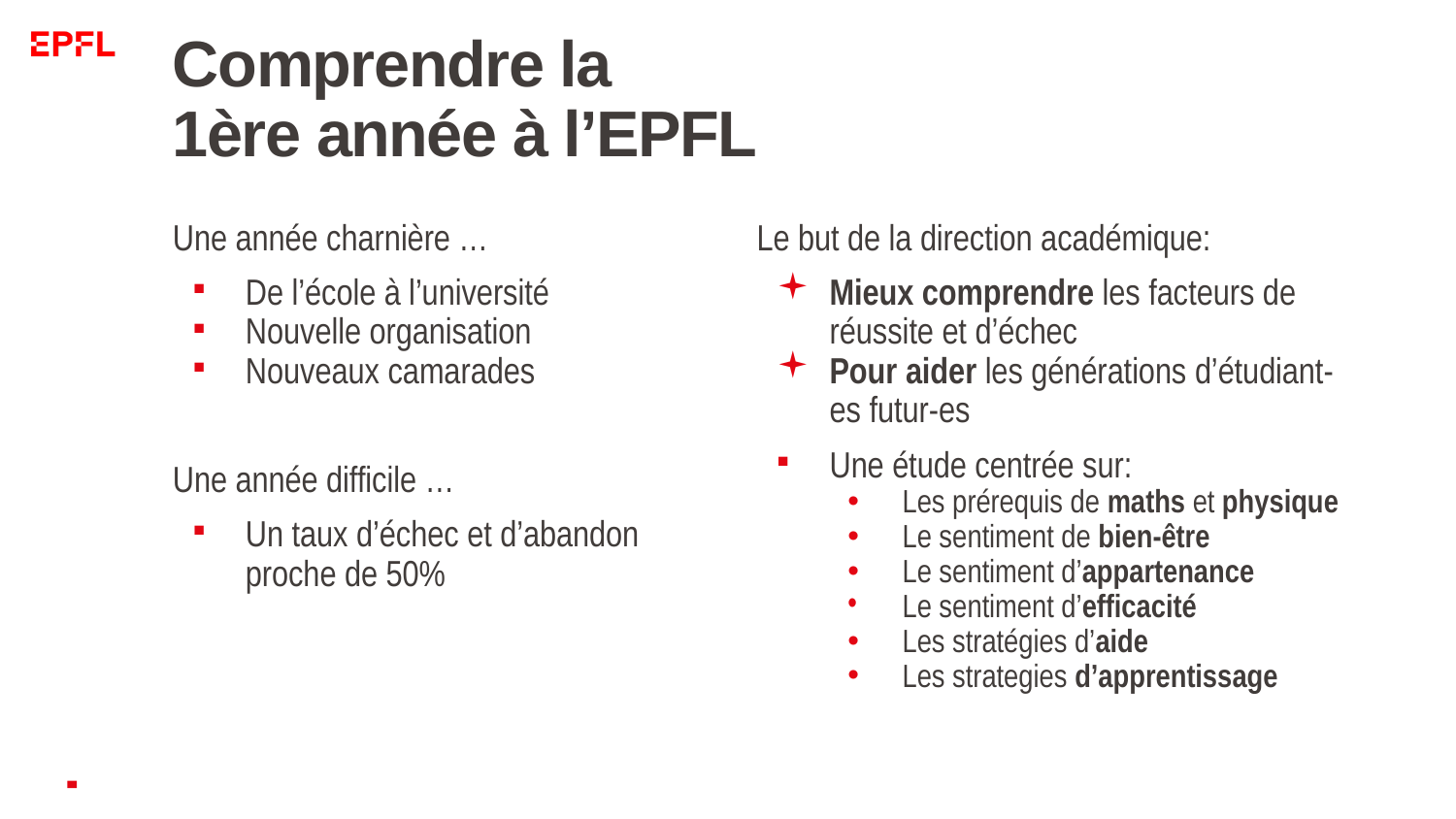

# Comprendre la 1ère année à l’EPFL
Une année charnière …
De l’école à l’université
Nouvelle organisation
Nouveaux camarades

Une année difficile …
Un taux d’échec et d’abandon proche de 50%

Le but de la direction académique:
Mieux comprendre les facteurs de réussite et d’échec
Pour aider les générations d’étudiant-es futur-es
Une étude centrée sur:
Les prérequis de maths et physique
Le sentiment de bien-être
Le sentiment d’appartenance
Le sentiment d’efficacité
Les stratégies d’aide
Les strategies d’apprentissage